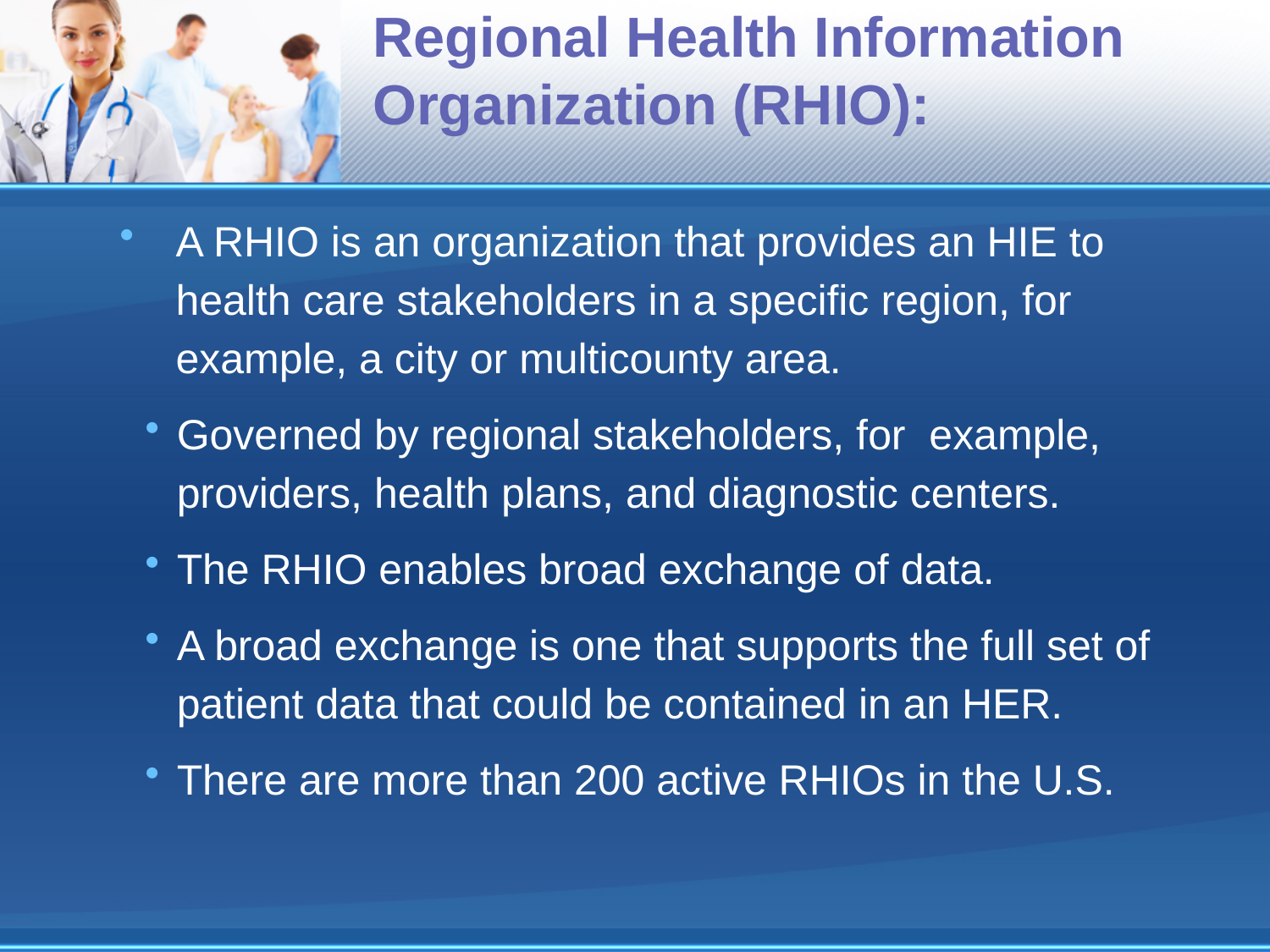

# Regional Health Information Organization (RHIO):
A RHIO is an organization that provides an HIE to health care stakeholders in a specific region, for example, a city or multicounty area.
Governed by regional stakeholders, for  example, providers, health plans, and diagnostic centers.
The RHIO enables broad exchange of data.
A broad exchange is one that supports the full set of patient data that could be contained in an HER.
There are more than 200 active RHIOs in the U.S.